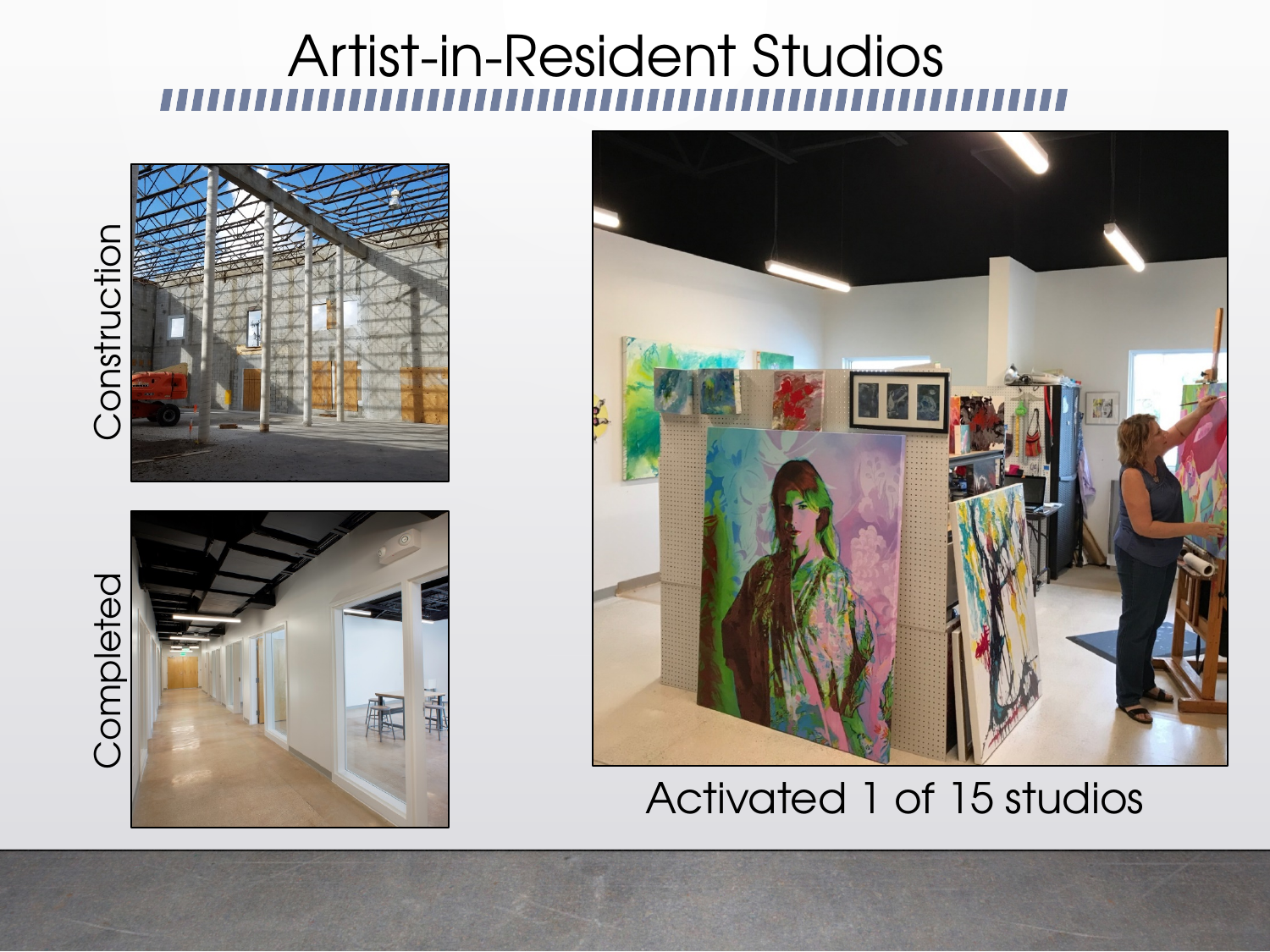

# Artist-in-Resident Studios

Activated 1 of 15 studios

Construction

Completed